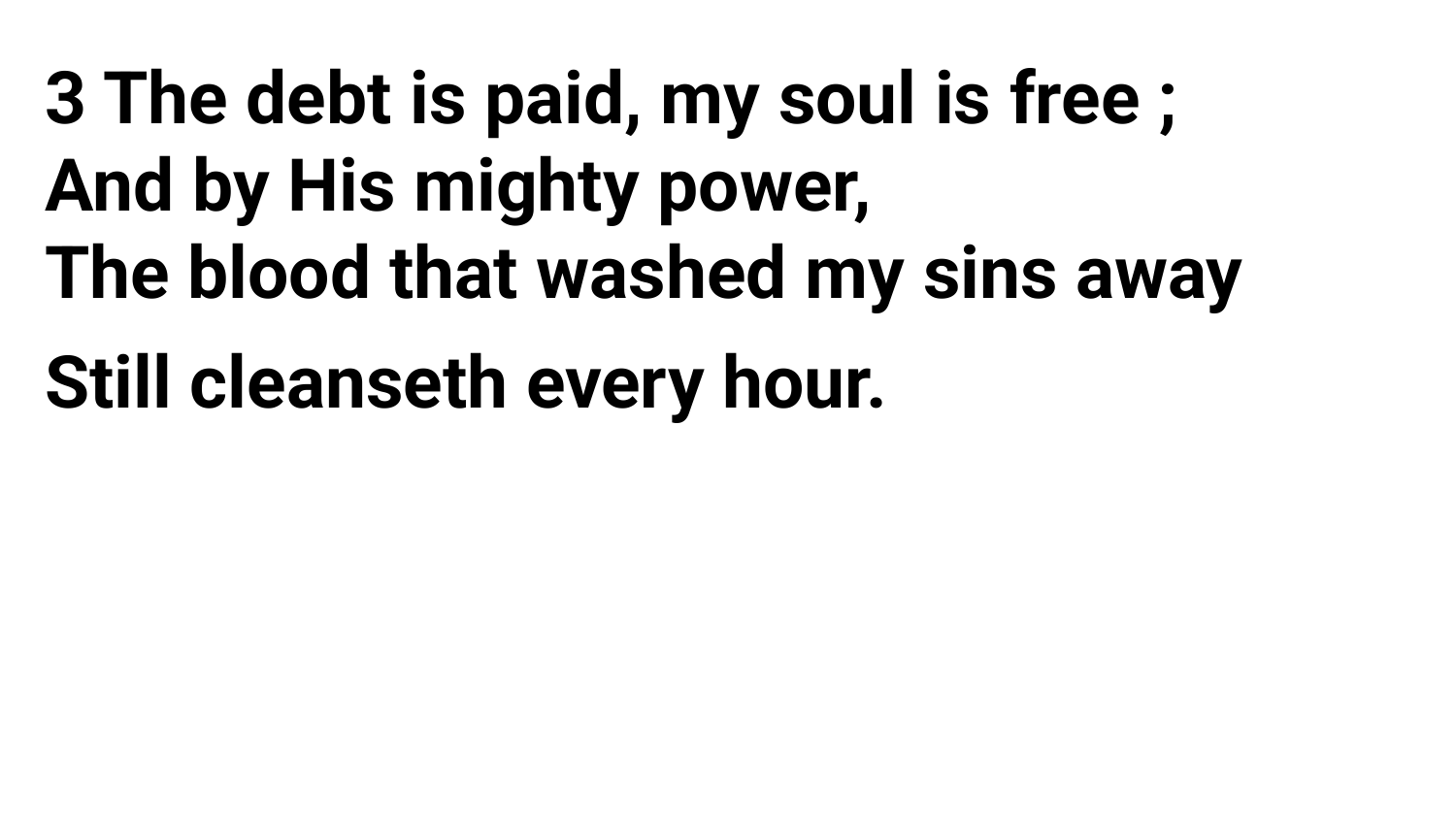

3 The debt is paid, my soul is free ;
And by His mighty power,
The blood that washed my sins away
Still cleanseth every hour.